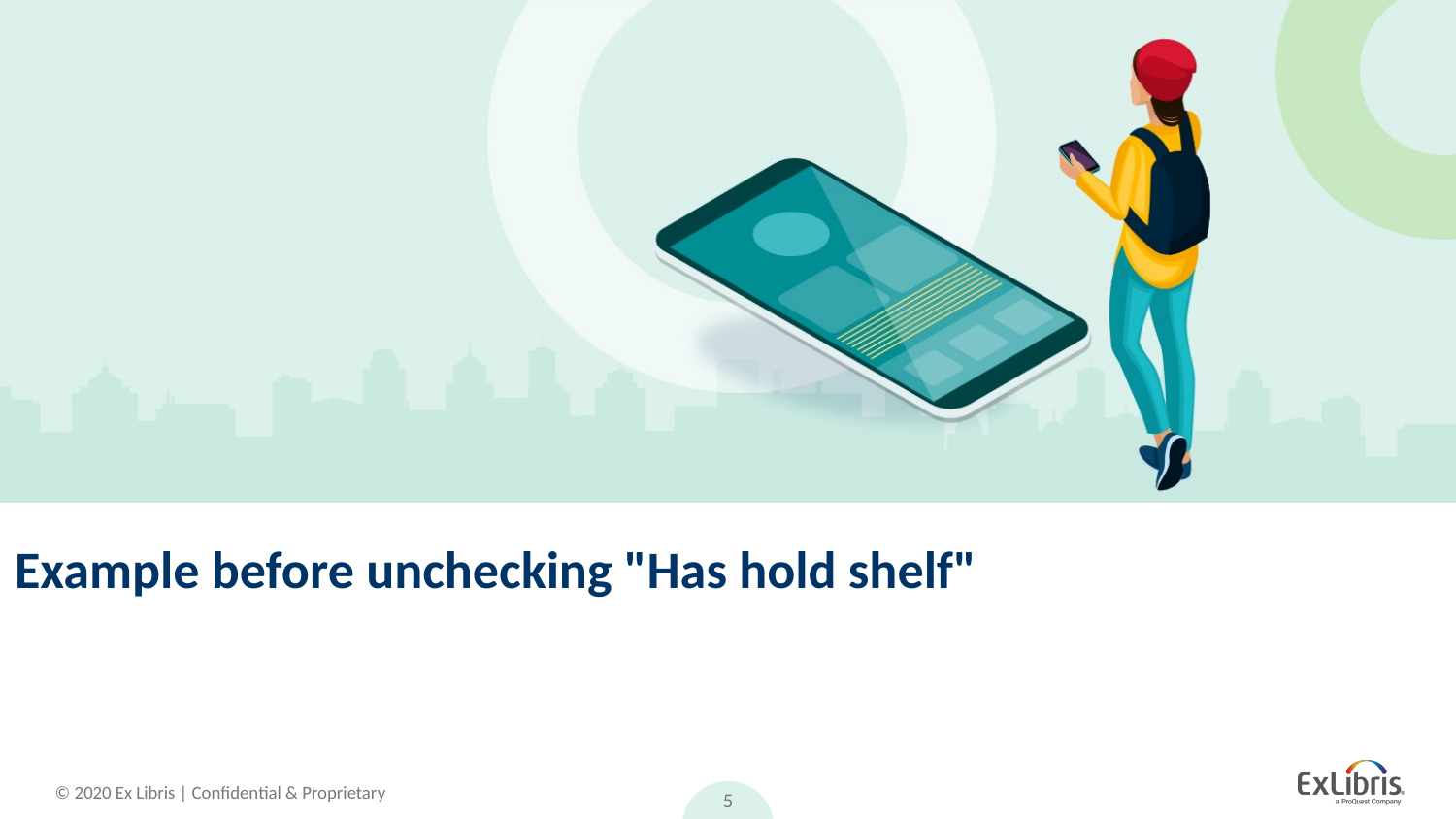

# Example before unchecking "Has hold shelf"
5